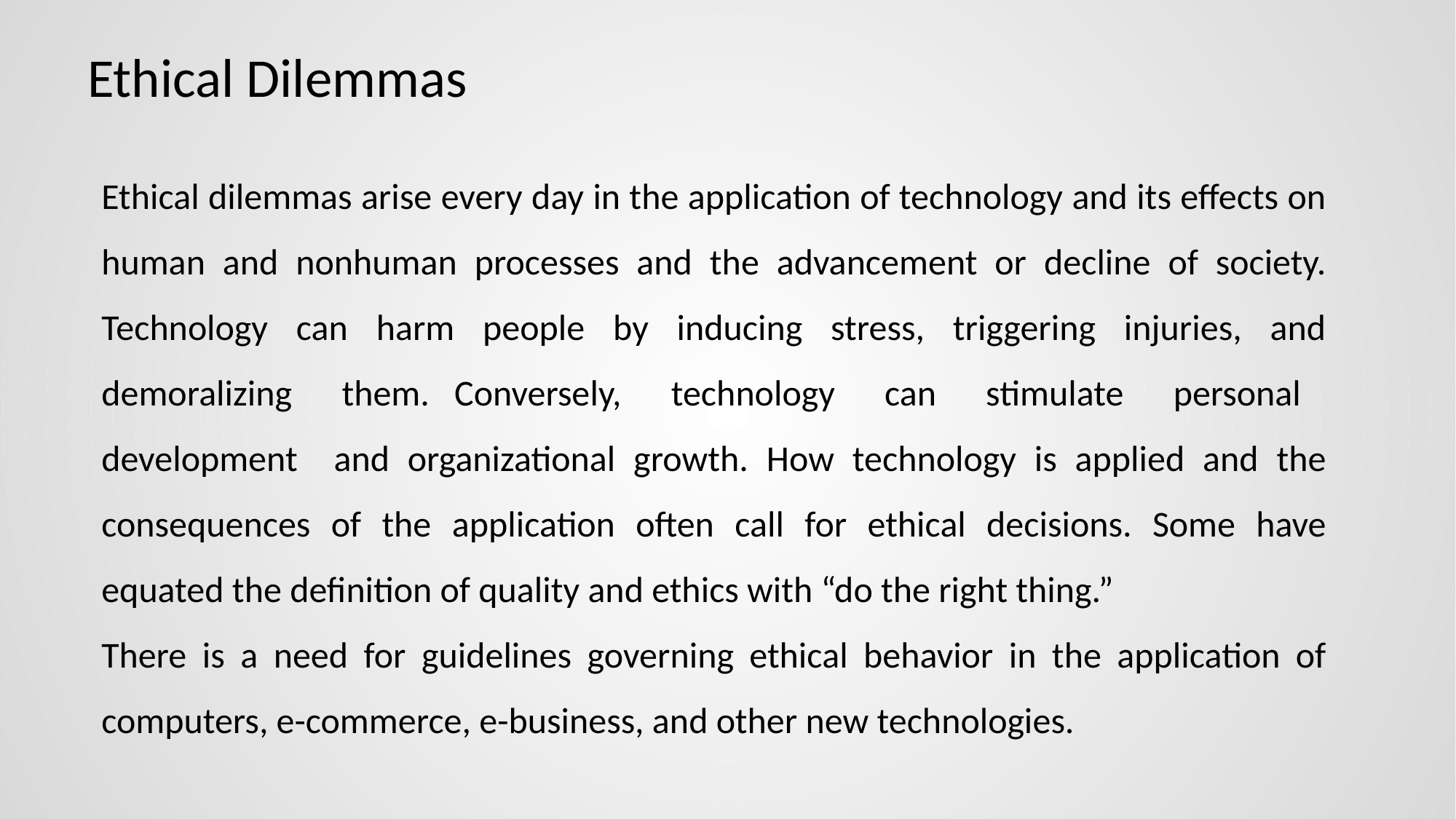

# Ethical Dilemmas
Ethical dilemmas arise every day in the application of technology and its effects on human and nonhuman processes and the advancement or decline of society. Technology can harm people by inducing stress, triggering injuries, and demoralizing  them. Conversely,  technology  can  stimulate  personal  development  and organizational growth. How technology is applied and the consequences of the application often call for ethical decisions. Some have equated the definition of quality and ethics with “do the right thing.”
There is a need for guidelines governing ethical behavior in the application of computers, e-commerce, e-business, and other new technologies.